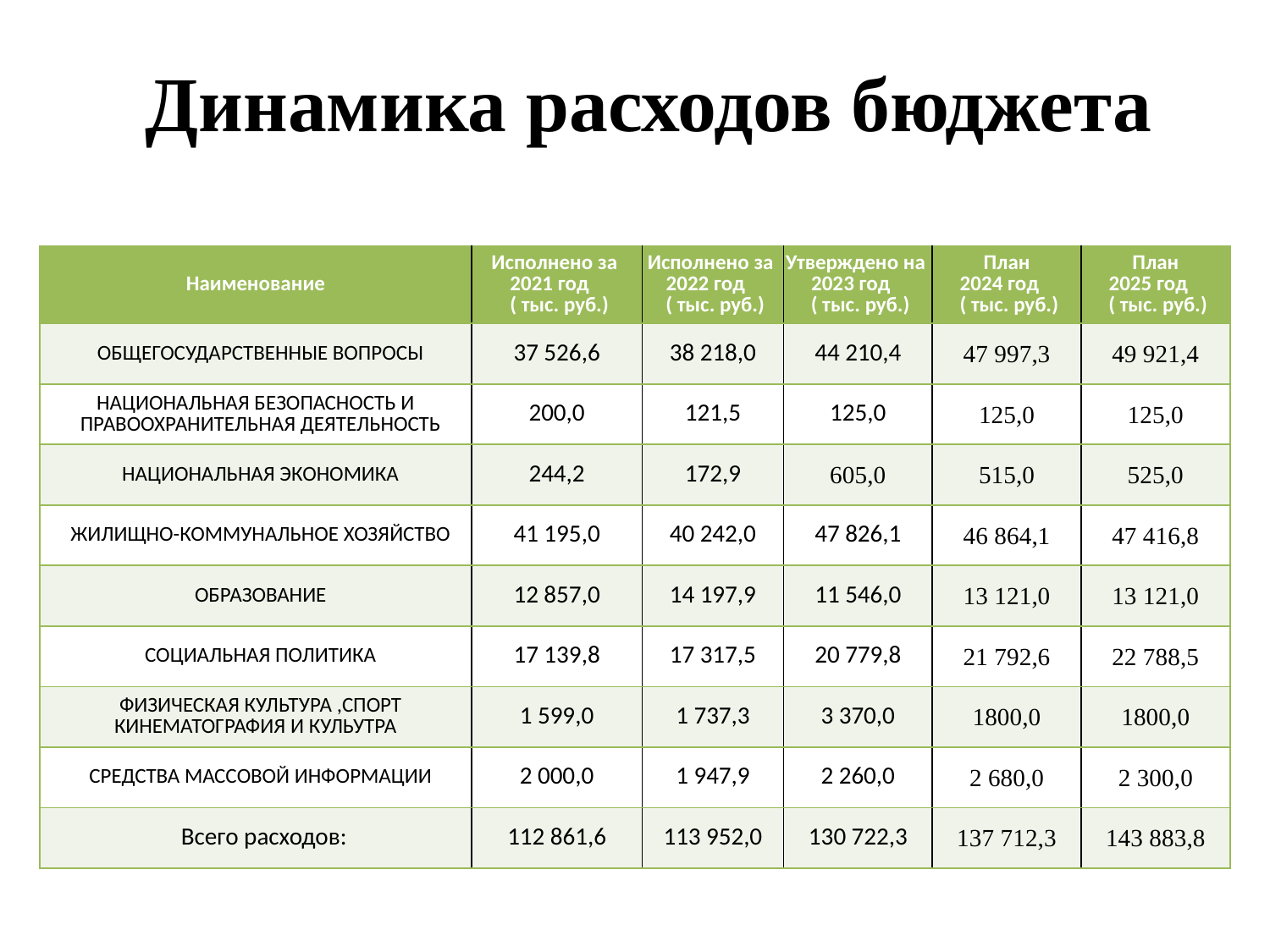

# Динамика расходов бюджета
| Наименование | Исполнено за 2021 год ( тыс. руб.) | Исполнено за 2022 год ( тыс. руб.) | Утверждено на 2023 год ( тыс. руб.) | План 2024 год ( тыс. руб.) | План 2025 год ( тыс. руб.) |
| --- | --- | --- | --- | --- | --- |
| ОБЩЕГОСУДАРСТВЕННЫЕ ВОПРОСЫ | 37 526,6 | 38 218,0 | 44 210,4 | 47 997,3 | 49 921,4 |
| НАЦИОНАЛЬНАЯ БЕЗОПАСНОСТЬ И ПРАВООХРАНИТЕЛЬНАЯ ДЕЯТЕЛЬНОСТЬ | 200,0 | 121,5 | 125,0 | 125,0 | 125,0 |
| НАЦИОНАЛЬНАЯ ЭКОНОМИКА | 244,2 | 172,9 | 605,0 | 515,0 | 525,0 |
| ЖИЛИЩНО-КОММУНАЛЬНОЕ ХОЗЯЙСТВО | 41 195,0 | 40 242,0 | 47 826,1 | 46 864,1 | 47 416,8 |
| ОБРАЗОВАНИЕ | 12 857,0 | 14 197,9 | 11 546,0 | 13 121,0 | 13 121,0 |
| СОЦИАЛЬНАЯ ПОЛИТИКА | 17 139,8 | 17 317,5 | 20 779,8 | 21 792,6 | 22 788,5 |
| ФИЗИЧЕСКАЯ КУЛЬТУРА ,СПОРТ КИНЕМАТОГРАФИЯ И КУЛЬУТРА | 1 599,0 | 1 737,3 | 3 370,0 | 1800,0 | 1800,0 |
| СРЕДСТВА МАССОВОЙ ИНФОРМАЦИИ | 2 000,0 | 1 947,9 | 2 260,0 | 2 680,0 | 2 300,0 |
| Всего расходов: | 112 861,6 | 113 952,0 | 130 722,3 | 137 712,3 | 143 883,8 |